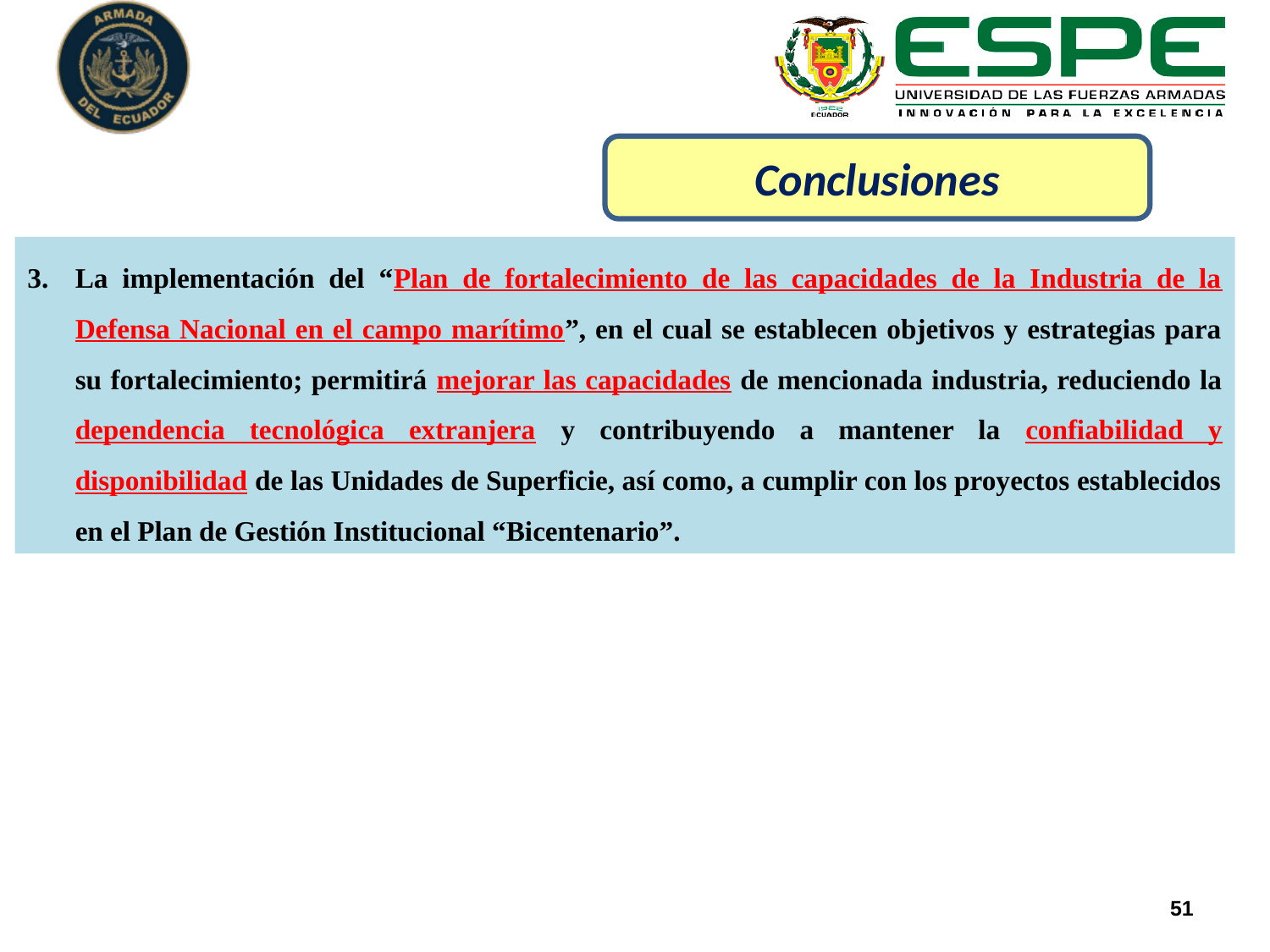

Conclusiones
La implementación del “Plan de fortalecimiento de las capacidades de la Industria de la Defensa Nacional en el campo marítimo”, en el cual se establecen objetivos y estrategias para su fortalecimiento; permitirá mejorar las capacidades de mencionada industria, reduciendo la dependencia tecnológica extranjera y contribuyendo a mantener la confiabilidad y disponibilidad de las Unidades de Superficie, así como, a cumplir con los proyectos establecidos en el Plan de Gestión Institucional “Bicentenario”.
51